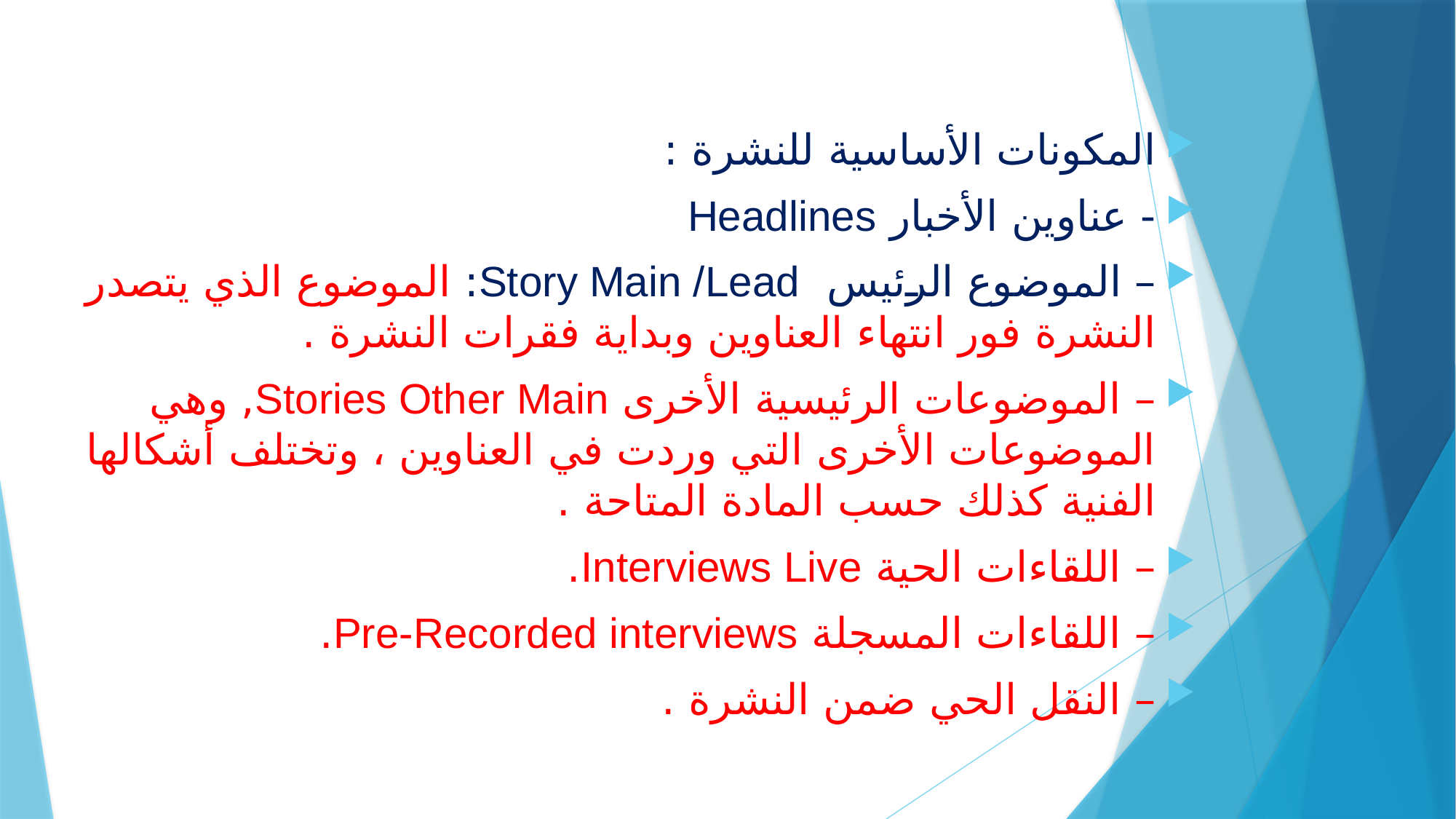

المكونات الأساسية للنشرة :
- عناوين الأخبار Headlines
– الموضوع الرئيس  Story Main /Lead: الموضوع الذي يتصدر النشرة فور انتهاء العناوين وبداية فقرات النشرة .
– الموضوعات الرئيسية الأخرى Stories Other Main, وهي الموضوعات الأخرى التي وردت في العناوين ، وتختلف أشكالها الفنية كذلك حسب المادة المتاحة .
– اللقاءات الحية Interviews Live.
– اللقاءات المسجلة Pre-Recorded interviews.
– النقل الحي ضمن النشرة .